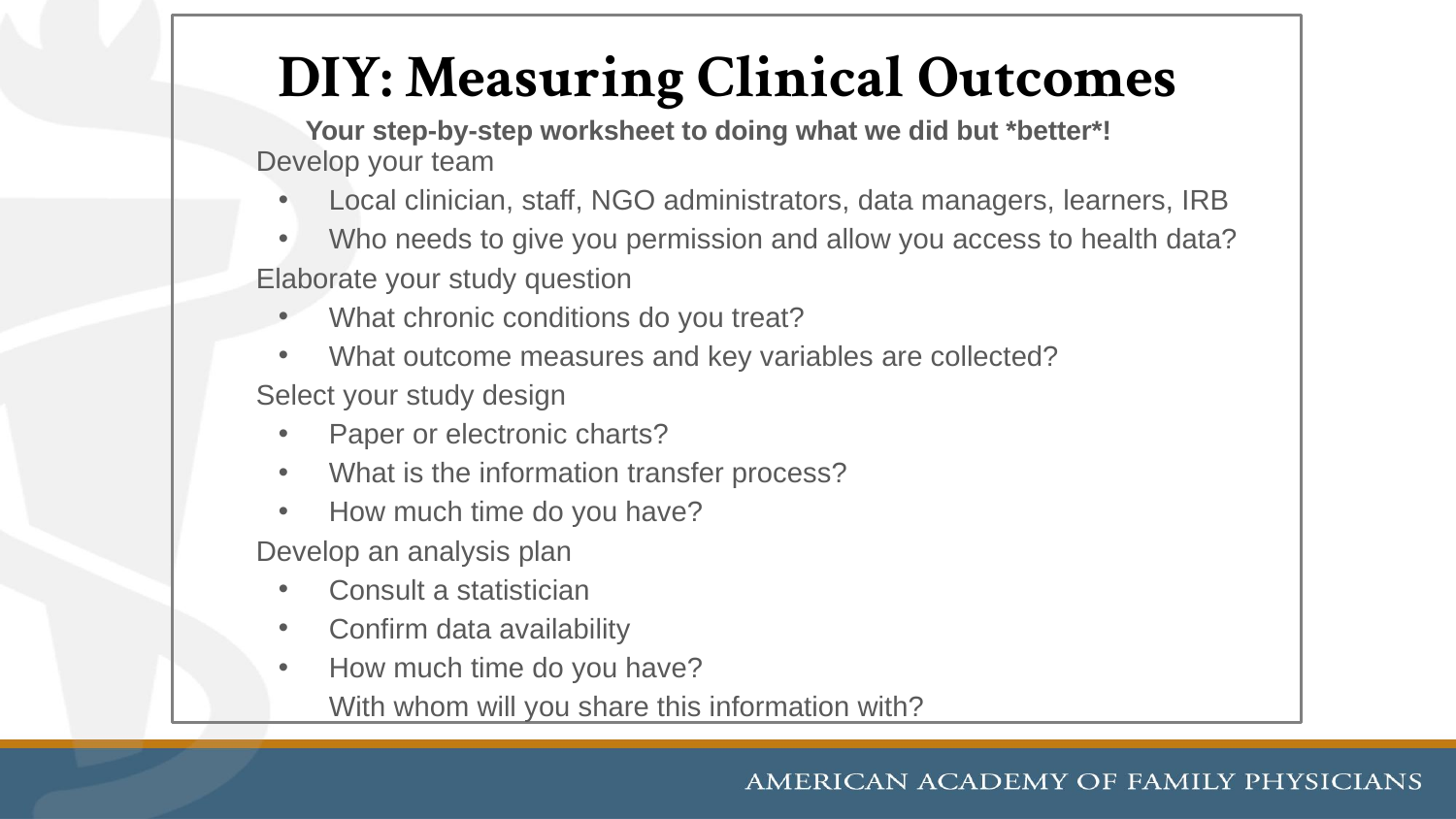

Develop your team
Local clinician, staff, NGO administrators, data managers, learners, IRB
Who needs to give you permission and allow you access to health data?
Elaborate your study question
What chronic conditions do you treat?
What outcome measures and key variables are collected?
Select your study design
Paper or electronic charts?
What is the information transfer process?
How much time do you have?
Develop an analysis plan
Consult a statistician
Confirm data availability
How much time do you have?
	With whom will you share this information with?
# DIY: Measuring Clinical Outcomes
     Your step-by-step worksheet to doing what we did but *better*!